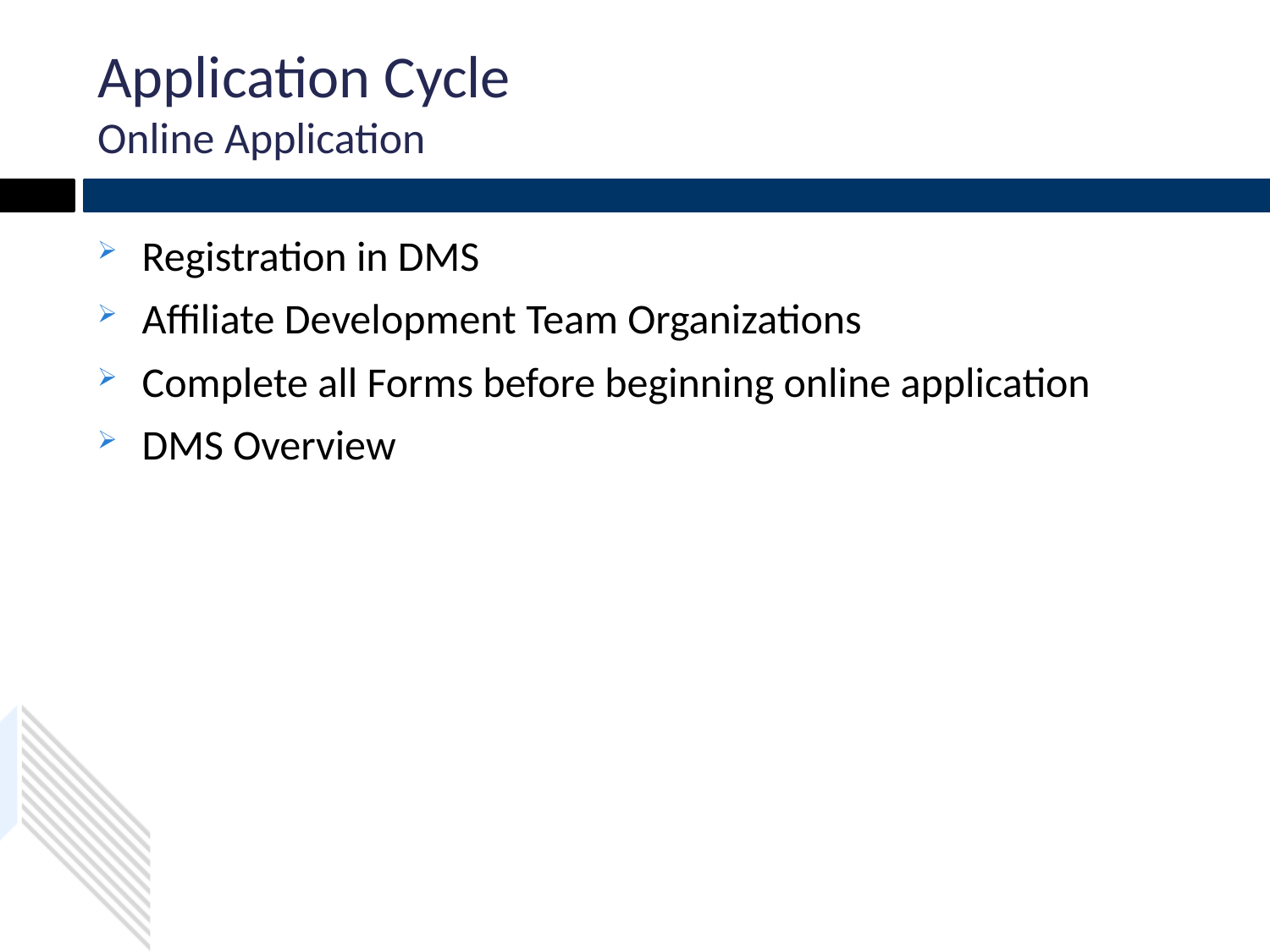

# Application Cycle Online Application
Registration in DMS
Affiliate Development Team Organizations
Complete all Forms before beginning online application
DMS Overview